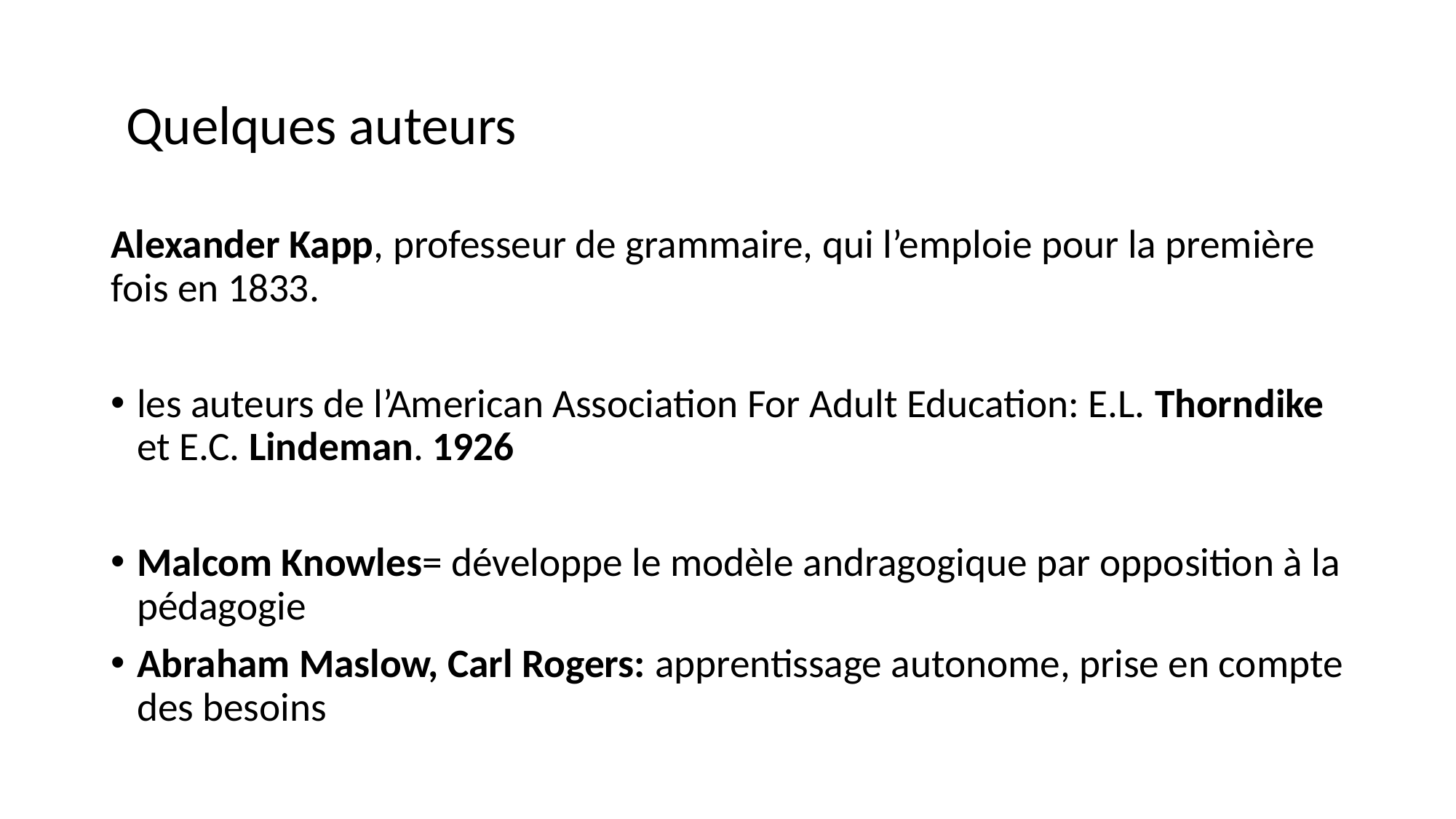

# Quelques auteurs
Alexander Kapp, professeur de grammaire, qui l’emploie pour la première fois en 1833.

les auteurs de l’American Association For Adult Education: E.L. Thorndike et E.C. Lindeman. 1926

Malcom Knowles= développe le modèle andragogique par opposition à la pédagogie
Abraham Maslow, Carl Rogers: apprentissage autonome, prise en compte des besoins